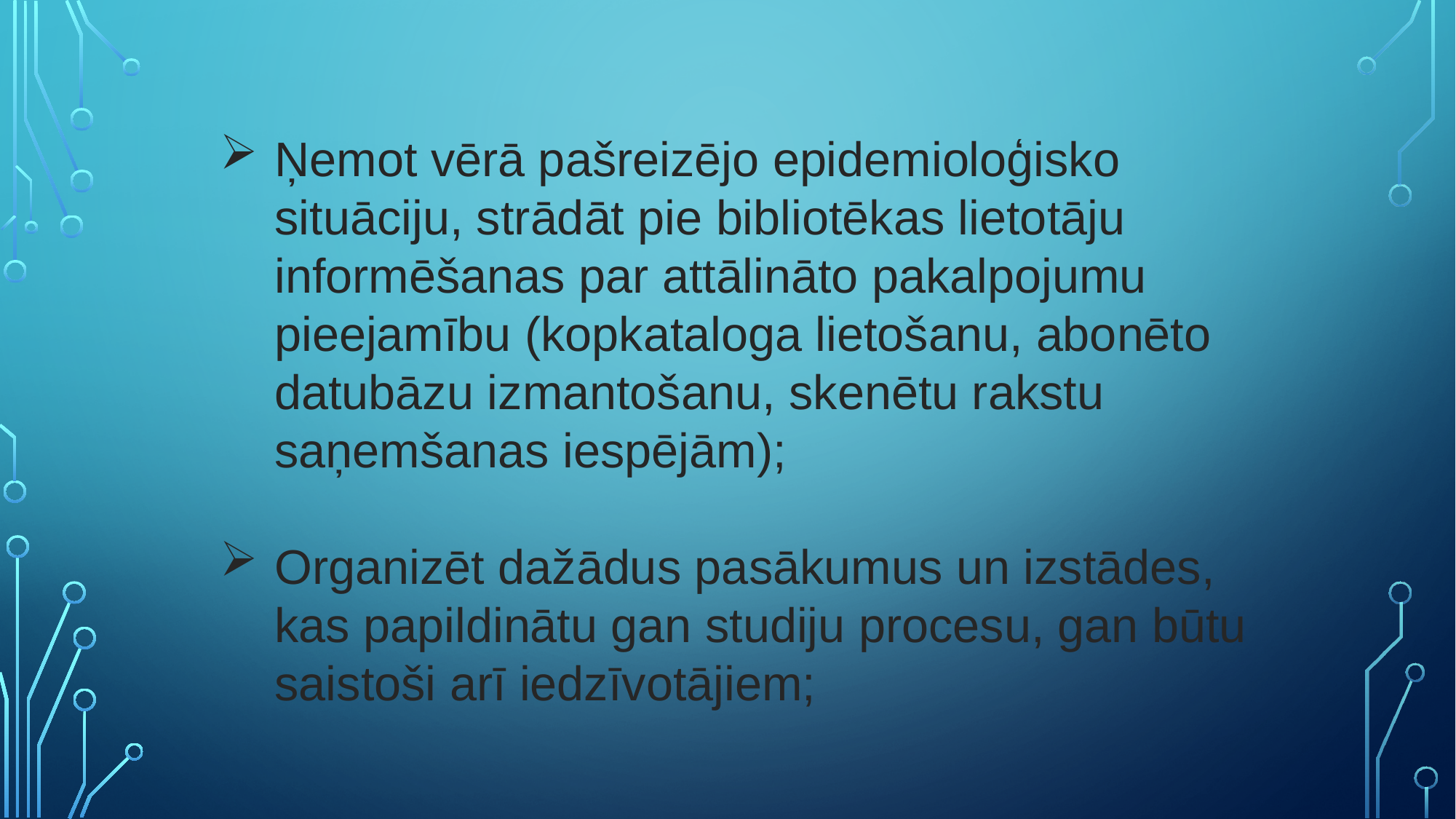

Ņemot vērā pašreizējo epidemioloģisko situāciju, strādāt pie bibliotēkas lietotāju informēšanas par attālināto pakalpojumu pieejamību (kopkataloga lietošanu, abonēto datubāzu izmantošanu, skenētu rakstu saņemšanas iespējām);

Organizēt dažādus pasākumus un izstādes, kas papildinātu gan studiju procesu, gan būtu saistoši arī iedzīvotājiem;